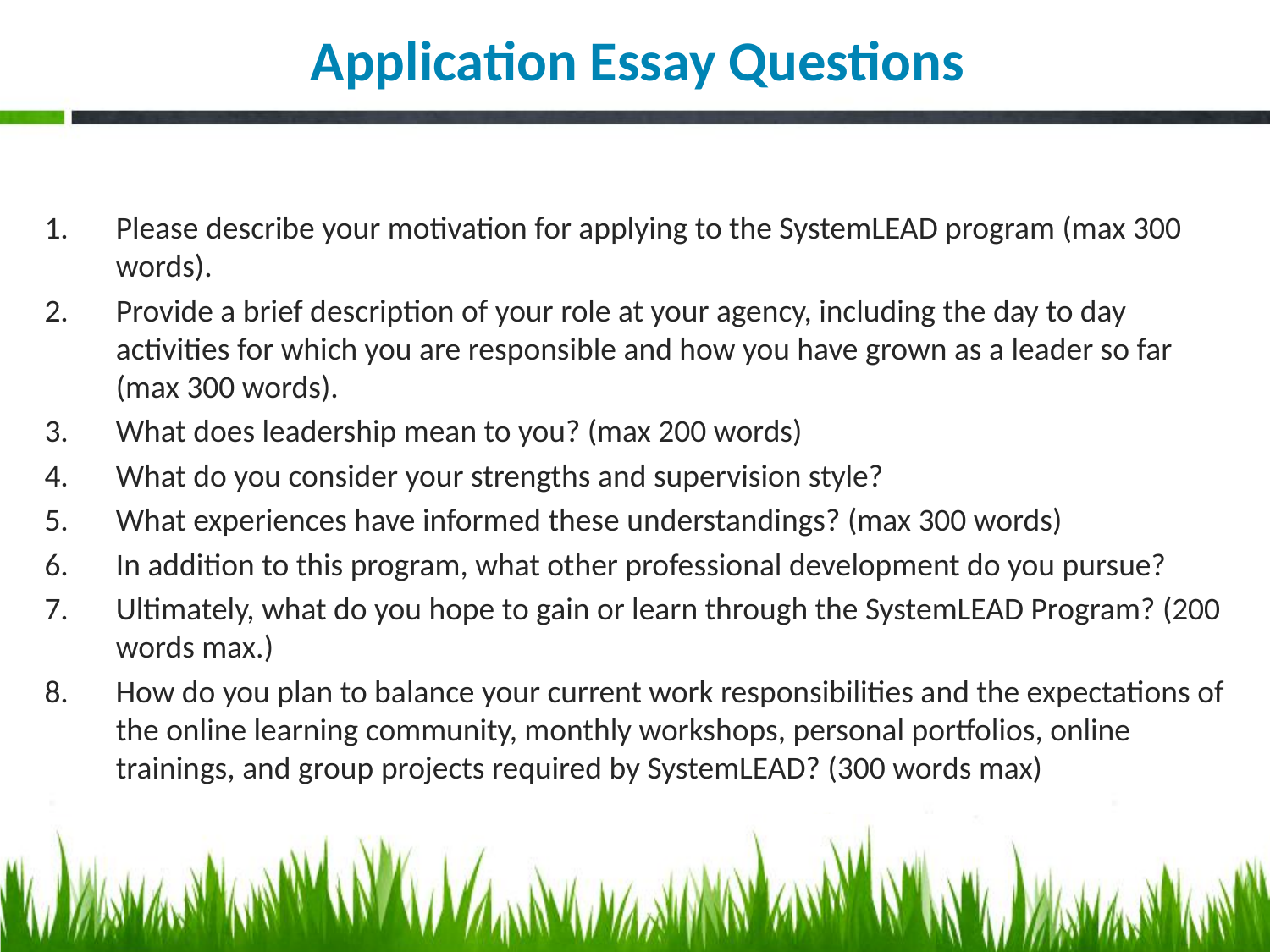

# Application Essay Questions
Please describe your motivation for applying to the SystemLEAD program (max 300 words).
Provide a brief description of your role at your agency, including the day to day activities for which you are responsible and how you have grown as a leader so far (max 300 words).
What does leadership mean to you? (max 200 words)
What do you consider your strengths and supervision style?
What experiences have informed these understandings? (max 300 words)
In addition to this program, what other professional development do you pursue?
Ultimately, what do you hope to gain or learn through the SystemLEAD Program? (200 words max.)
How do you plan to balance your current work responsibilities and the expectations of the online learning community, monthly workshops, personal portfolios, online trainings, and group projects required by SystemLEAD? (300 words max)